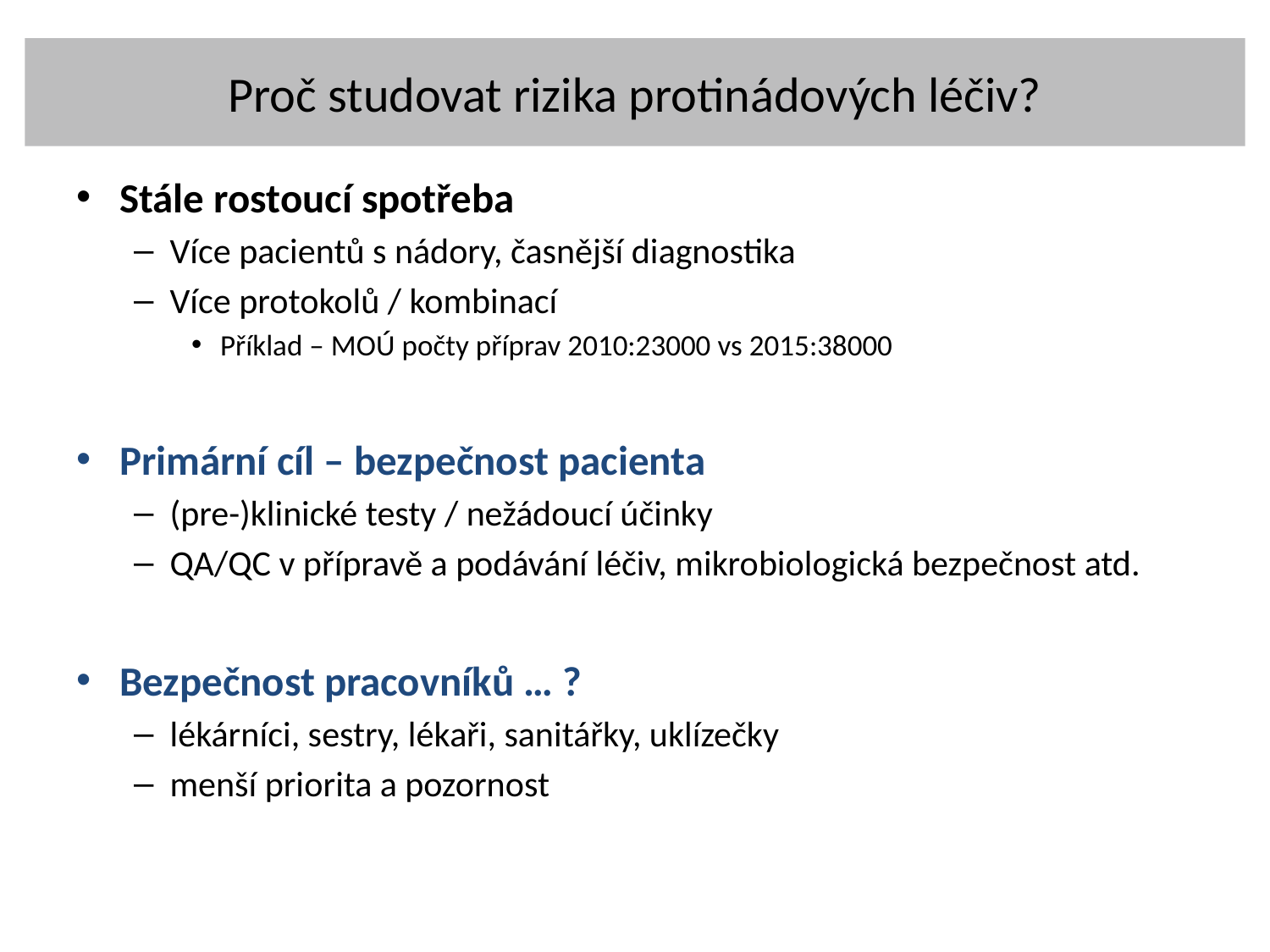

# Proč studovat rizika protinádových léčiv?
Stále rostoucí spotřeba
Více pacientů s nádory, časnější diagnostika
Více protokolů / kombinací
Příklad – MOÚ počty příprav 2010:23000 vs 2015:38000

Primární cíl – bezpečnost pacienta
(pre-)klinické testy / nežádoucí účinky
QA/QC v přípravě a podávání léčiv, mikrobiologická bezpečnost atd.

Bezpečnost pracovníků … ?
lékárníci, sestry, lékaři, sanitářky, uklízečky
menší priorita a pozornost